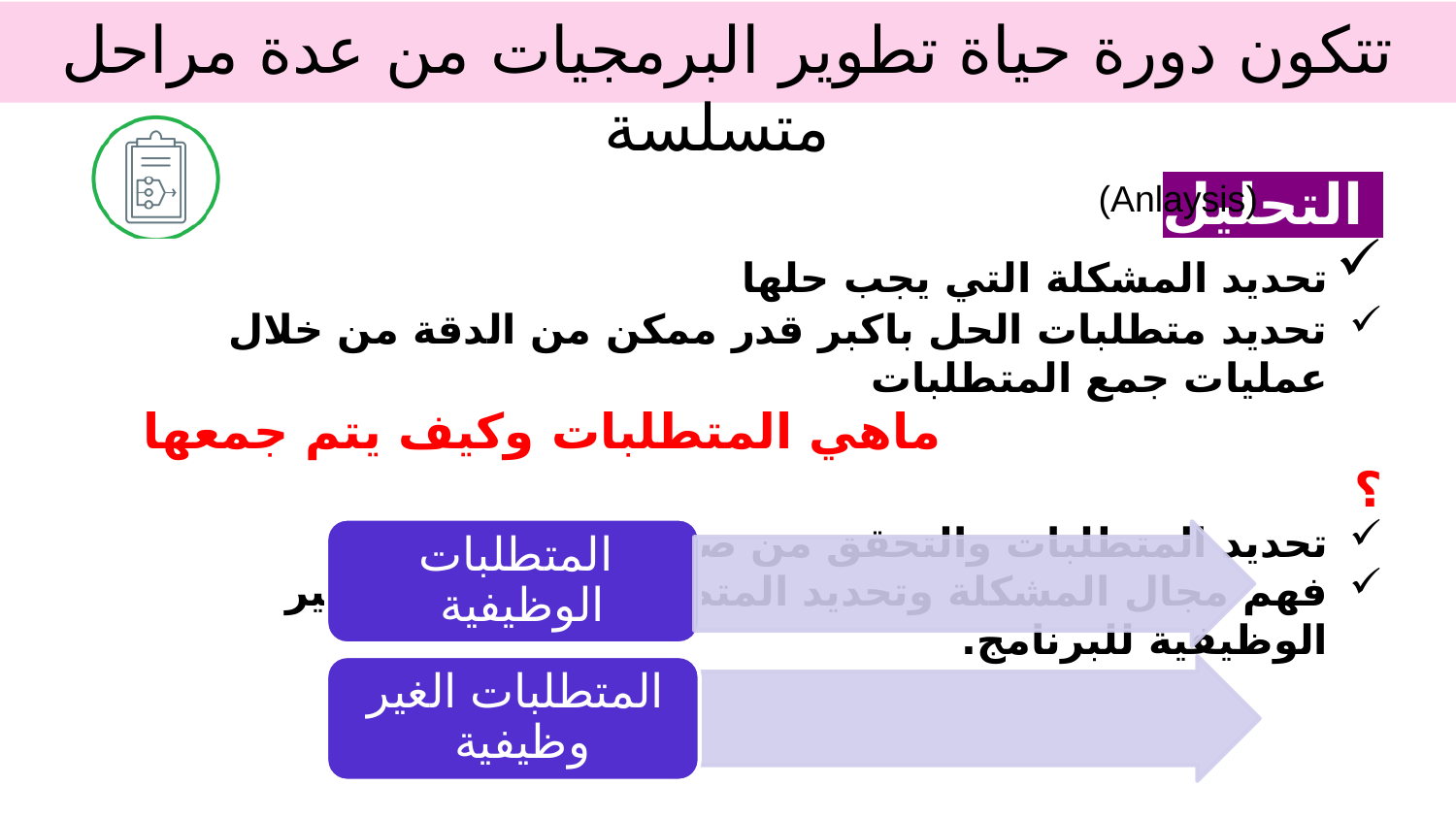

تتكون دورة حياة تطوير البرمجيات من عدة مراحل متسلسة

التحليل
‏تحديد المشكلة التي يجب حلها
تحديد متطلبات الحل باكبر قدر ممكن من الدقة من خلال عمليات جمع المتطلبات
                          ماهي المتطلبات وكيف يتم جمعها ؟
تحديد المتطلبات والتحقق من صحتها وإدارتها
فهم مجال المشكلة وتحديد المتطلبات الوظيفية وغير الوظيفية للبرنامج.

(Anlaysis)
المتطلبات الوظيفية
المتطلبات الغير وظيفية